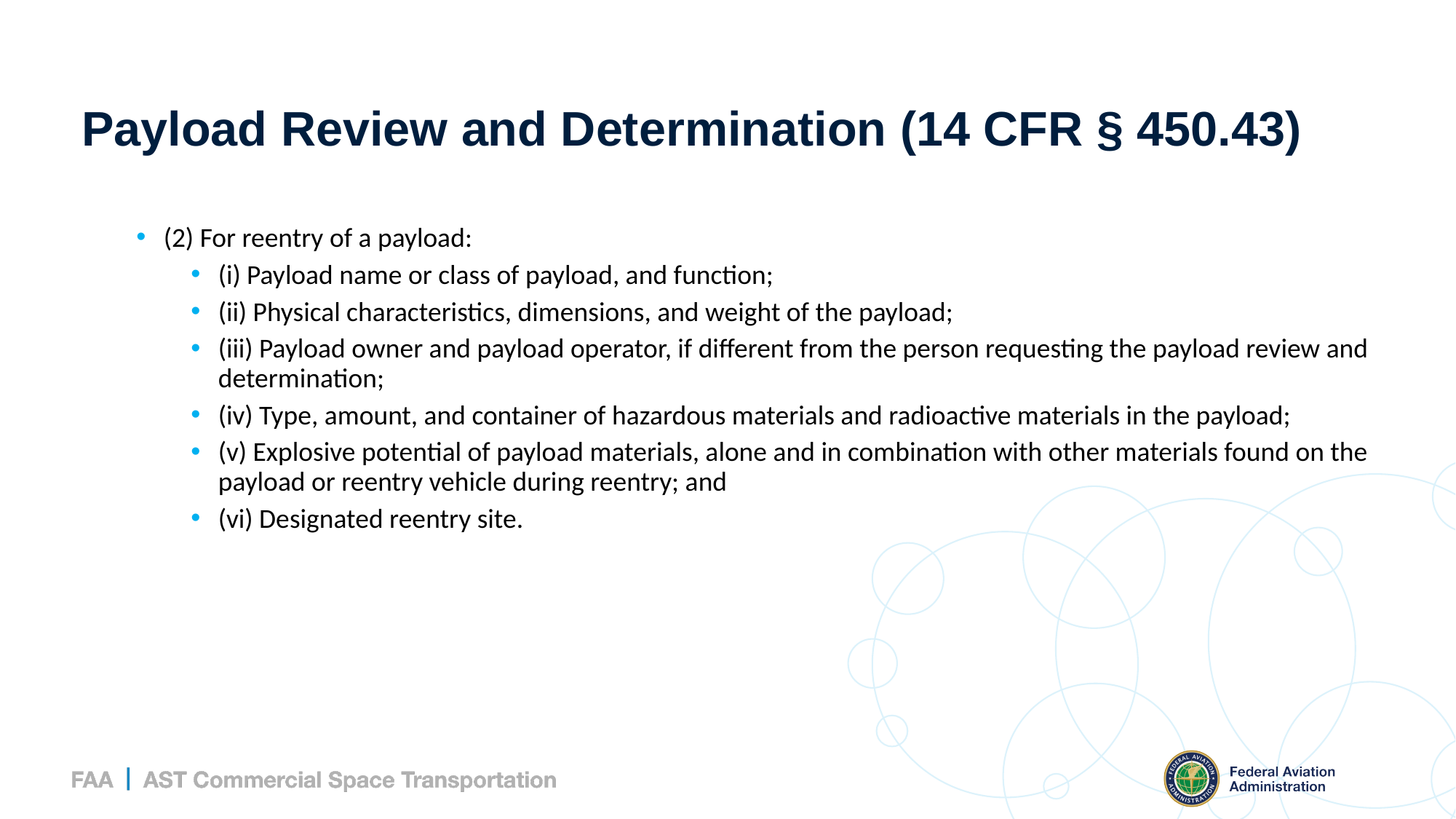

# Payload Review and Determination (14 CFR § 450.43)
(2) For reentry of a payload:
(i) Payload name or class of payload, and function;
(ii) Physical characteristics, dimensions, and weight of the payload;
(iii) Payload owner and payload operator, if different from the person requesting the payload review and determination;
(iv) Type, amount, and container of hazardous materials and radioactive materials in the payload;
(v) Explosive potential of payload materials, alone and in combination with other materials found on the payload or reentry vehicle during reentry; and
(vi) Designated reentry site.